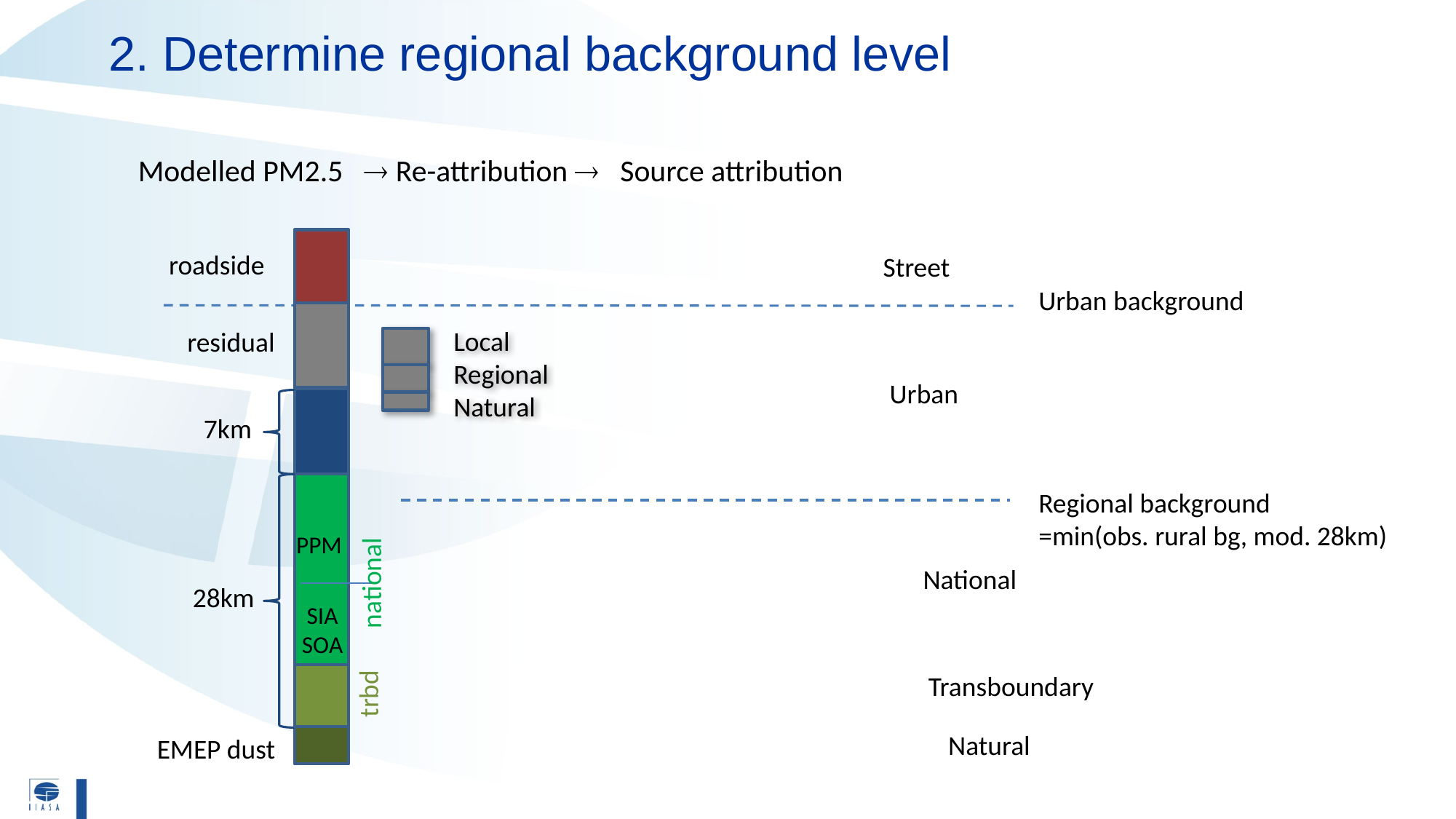

# 2. Determine regional background level
Modelled PM2.5   → Re-attribution →   Source attribution

roadside
Street
Urban background

Local
Regional
Natural
residual

Urban
PPM

7km

Regional background
=min(obs. rural bg, mod. 28km)
PPM
National
national
28km
SIA
SOA
Transboundary

trbd
Natural
EMEP dust